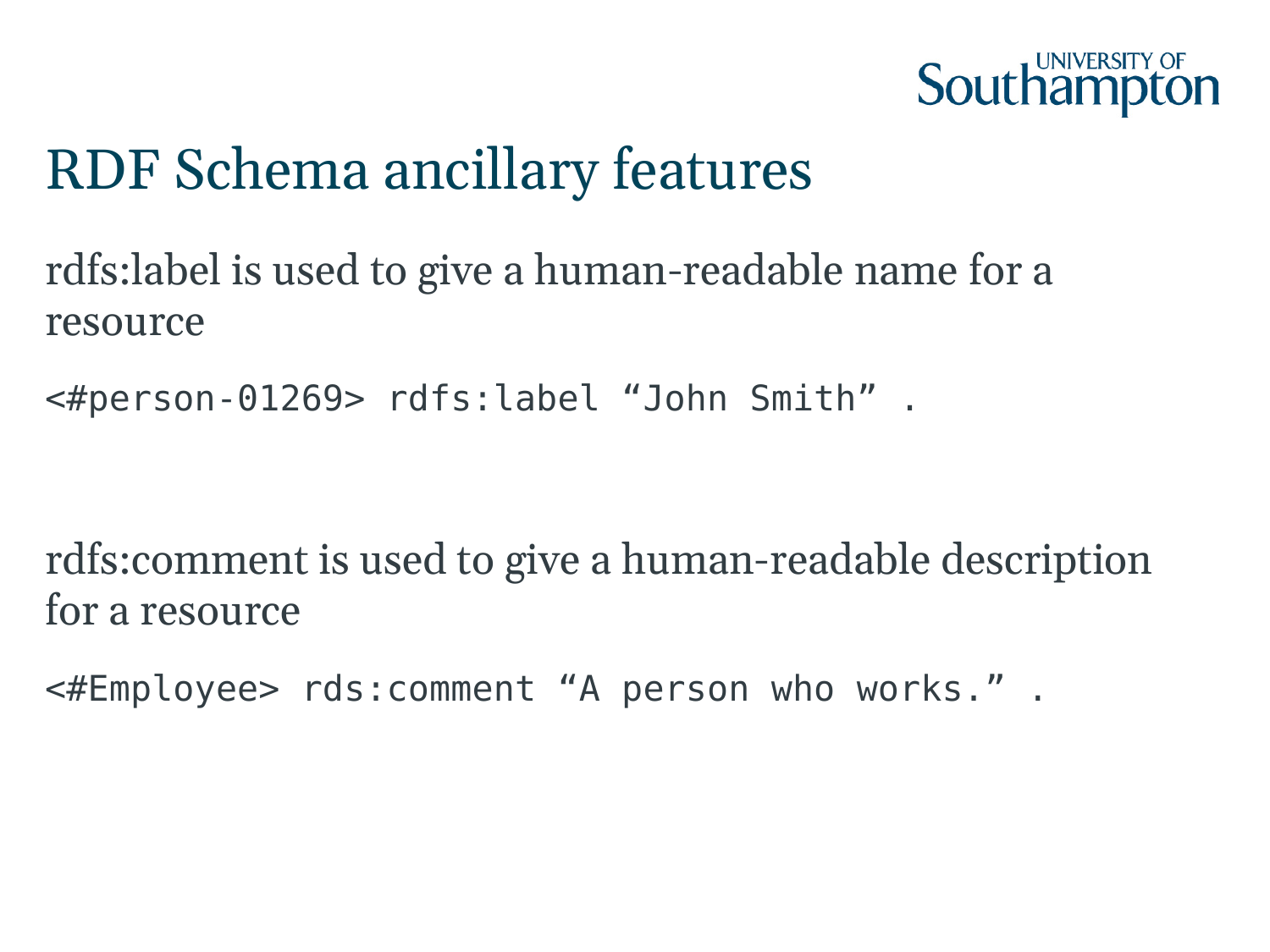

# RDF Schema ancillary features
rdfs:label is used to give a human-readable name for a resource
<#person-01269> rdfs:label “John Smith” .

rdfs:comment is used to give a human-readable description for a resource
<#Employee> rds:comment “A person who works.” .